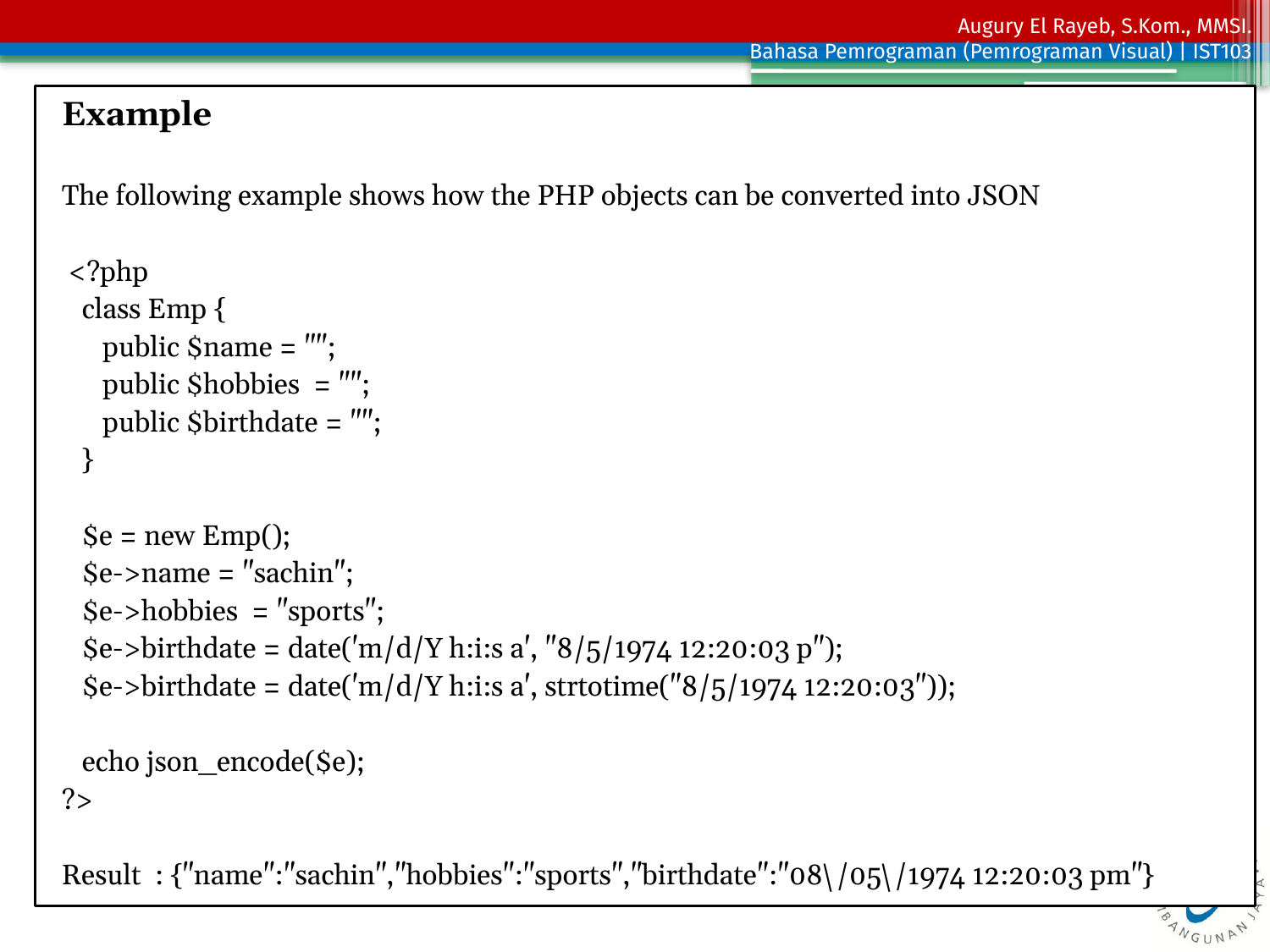

Example

The following example shows how the PHP objects can be converted into JSON

 <?php
   class Emp {
      public $name = "";
      public $hobbies  = "";
      public $birthdate = "";
   }

   $e = new Emp();
   $e->name = "sachin";
   $e->hobbies  = "sports";
   $e->birthdate = date('m/d/Y h:i:s a', "8/5/1974 12:20:03 p");
   $e->birthdate = date('m/d/Y h:i:s a', strtotime("8/5/1974 12:20:03"));

   echo json_encode($e);
?>

Result  : {"name":"sachin","hobbies":"sports","birthdate":"08\/05\/1974 12:20:03 pm"}